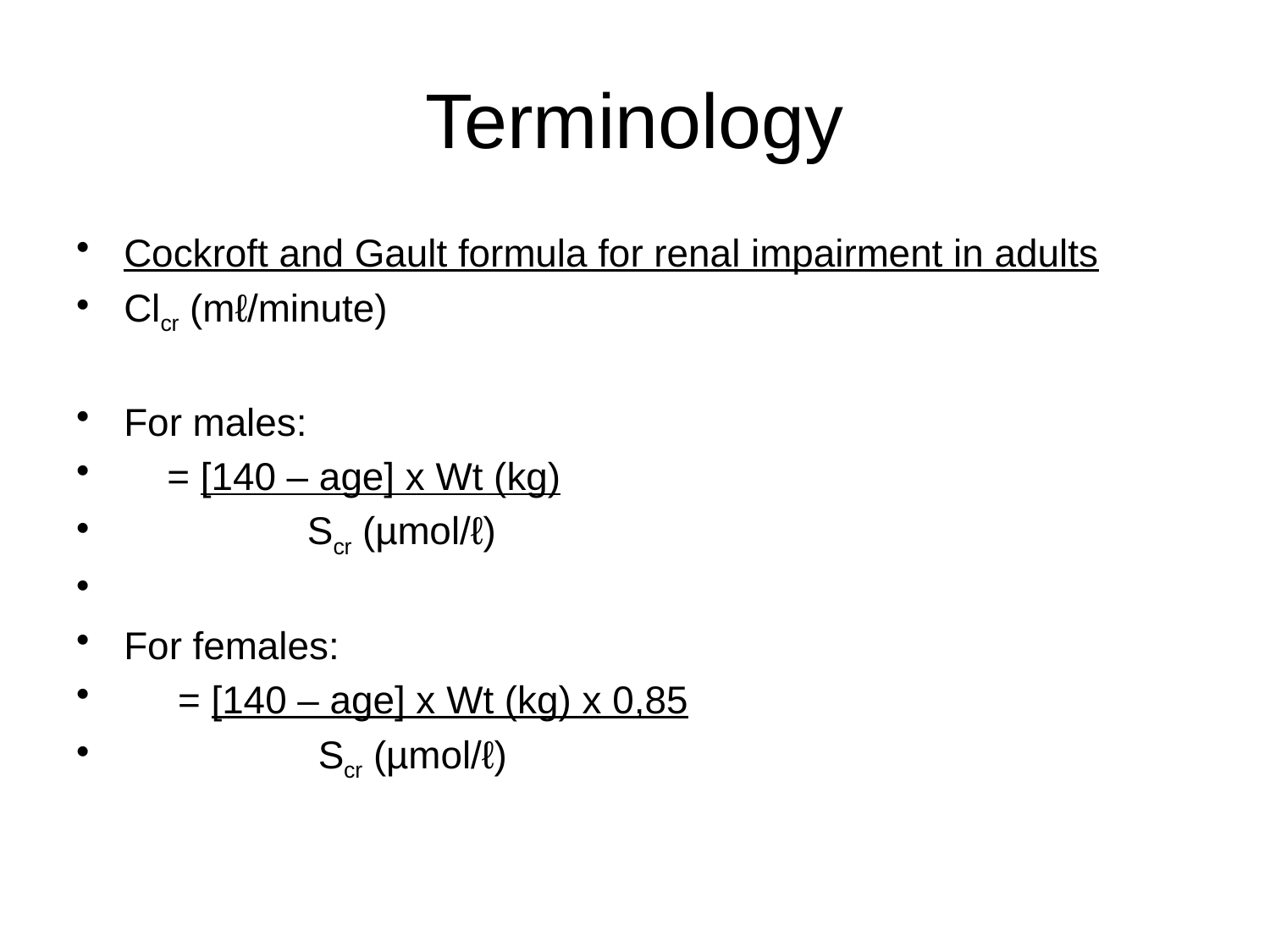

# Terminology
Cockroft and Gault formula for renal impairment in adults
Clcr (mℓ/minute)

For males:
    = [140 – age] x Wt (kg)
                 Scr (µmol/ℓ)

For females:
     = [140 – age] x Wt (kg) x 0,85
                  Scr (µmol/ℓ)